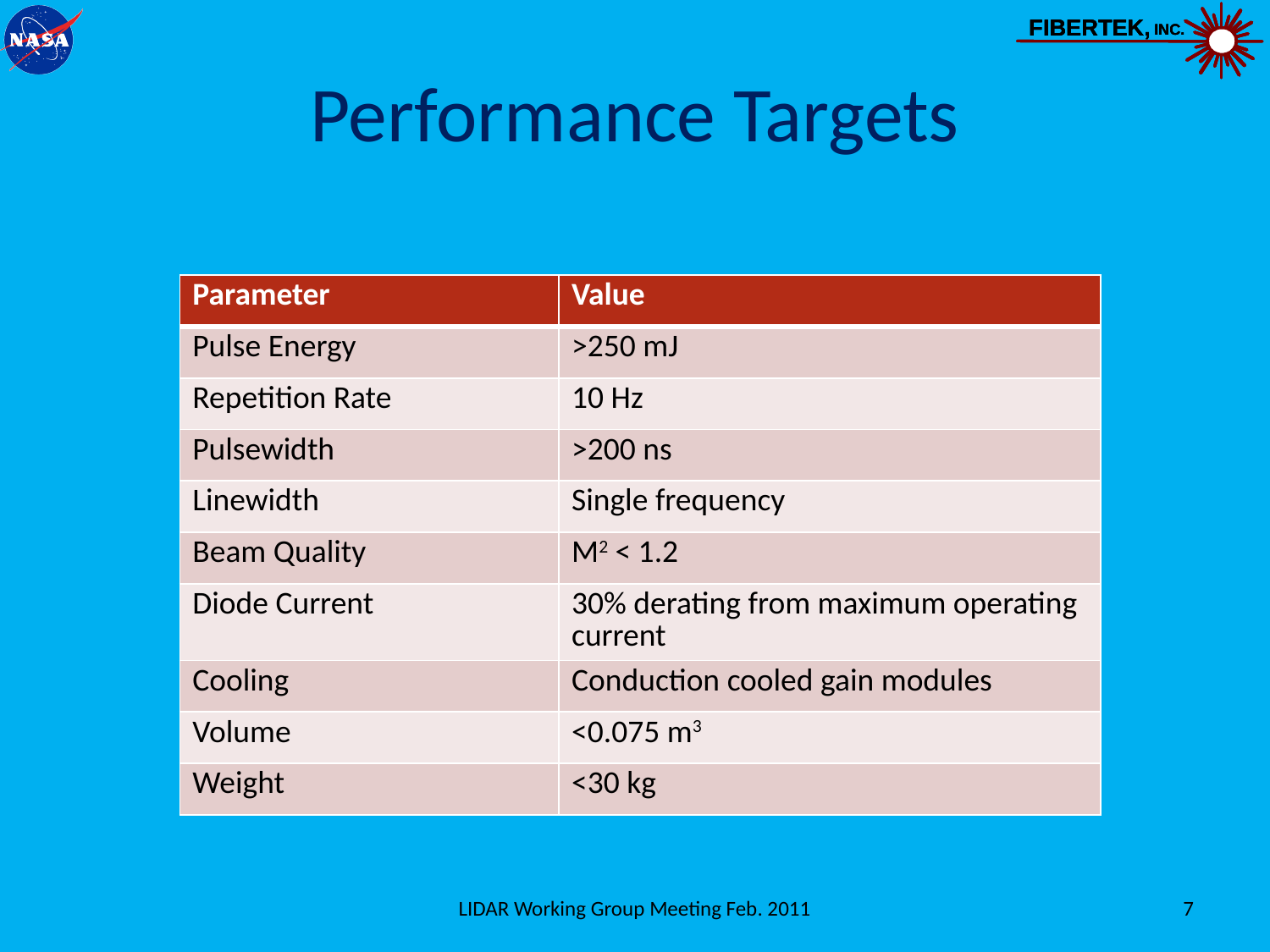

# Performance Targets
| Parameter | Value |
| --- | --- |
| Pulse Energy | >250 mJ |
| Repetition Rate | 10 Hz |
| Pulsewidth | >200 ns |
| Linewidth | Single frequency |
| Beam Quality | M2 < 1.2 |
| Diode Current | 30% derating from maximum operating current |
| Cooling | Conduction cooled gain modules |
| Volume | <0.075 m3 |
| Weight | <30 kg |
LIDAR Working Group Meeting Feb. 2011
7